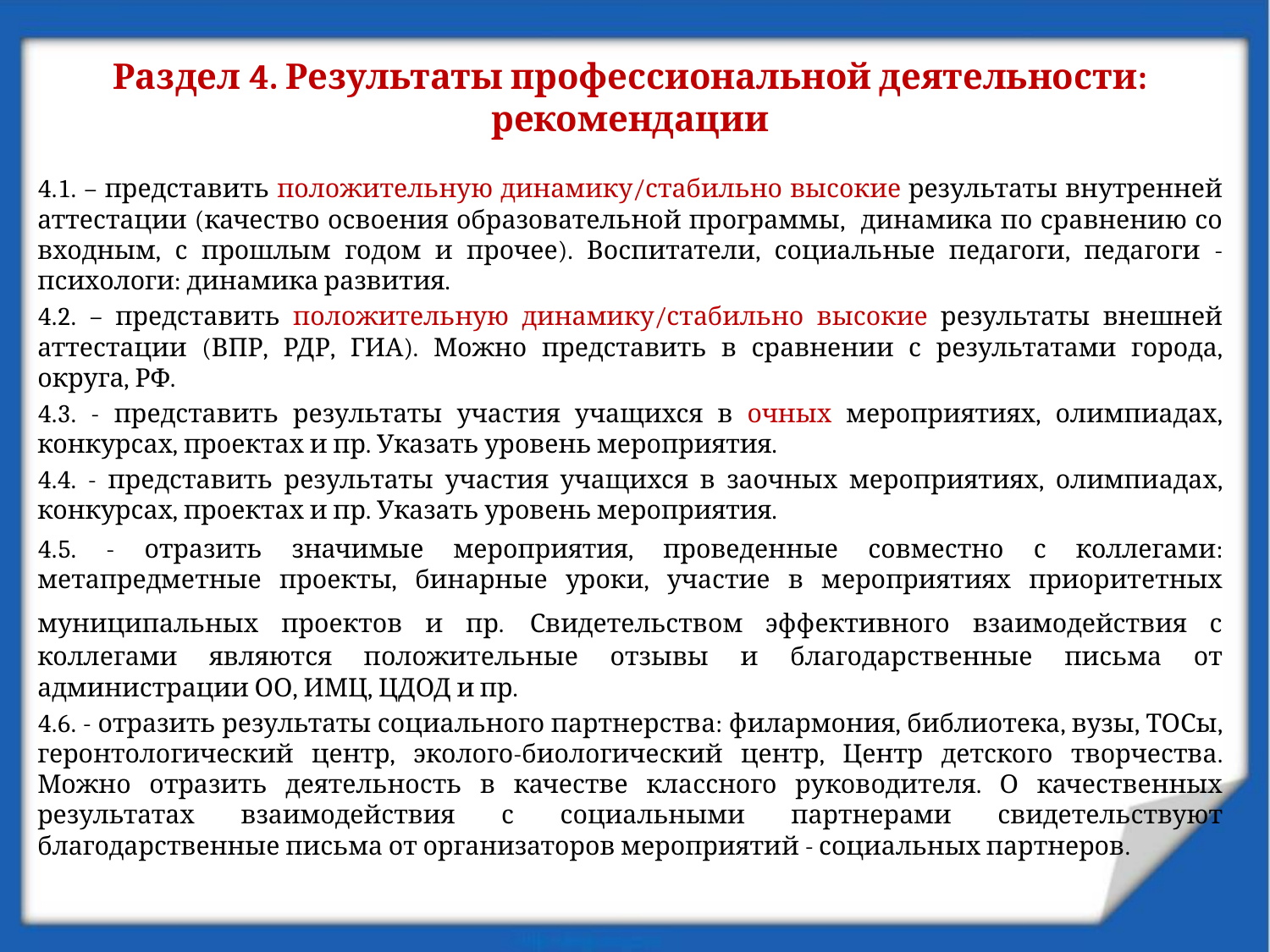

Раздел 4. Результаты профессиональной деятельности: рекомендации
4.1. – представить положительную динамику/стабильно высокие результаты внутренней аттестации (качество освоения образовательной программы,  динамика по сравнению со входным, с прошлым годом и прочее). Воспитатели, социальные педагоги, педагоги - психологи: динамика развития.
4.2. – представить положительную динамику/стабильно высокие результаты внешней аттестации (ВПР, РДР, ГИА). Можно представить в сравнении с результатами города, округа, РФ.
4.3. - представить результаты участия учащихся в очных мероприятиях, олимпиадах, конкурсах, проектах и пр. Указать уровень мероприятия.
4.4. - представить результаты участия учащихся в заочных мероприятиях, олимпиадах, конкурсах, проектах и пр. Указать уровень мероприятия.
4.5. - отразить значимые мероприятия, проведенные совместно с коллегами: метапредметные проекты, бинарные уроки, участие в мероприятиях приоритетных муниципальных проектов и пр. Свидетельством эффективного взаимодействия с коллегами являются положительные отзывы и благодарственные письма от администрации ОО, ИМЦ, ЦДОД и пр.
4.6. - отразить результаты социального партнерства: филармония, библиотека, вузы, ТОСы, геронтологический центр, эколого-биологический центр, Центр детского творчества. Можно отразить деятельность в качестве классного руководителя. О качественных результатах взаимодействия с социальными партнерами свидетельствуют благодарственные письма от организаторов мероприятий - социальных партнеров.